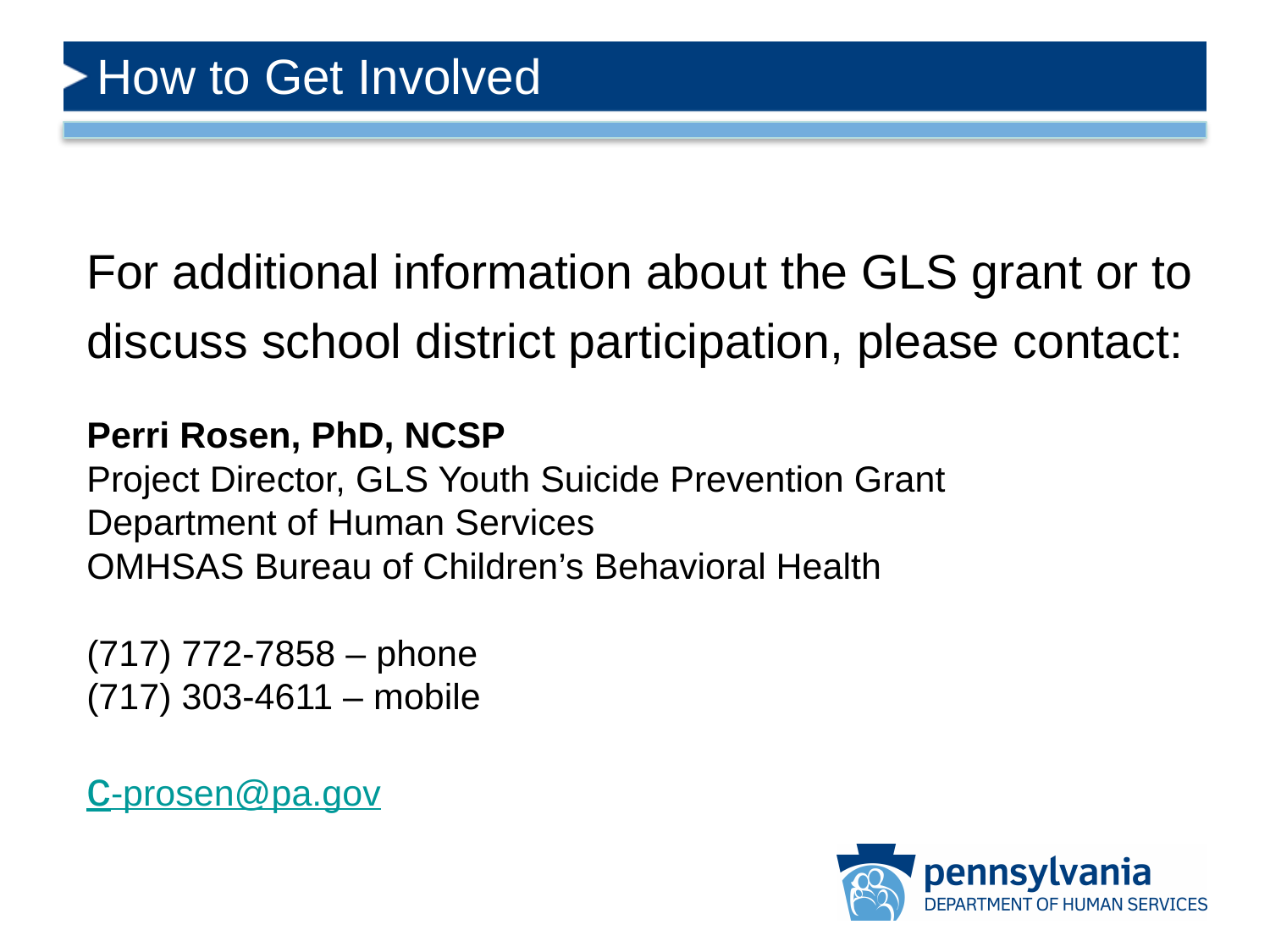

# How to Get Involved
For additional information about the GLS grant or to discuss school district participation, please contact:

Perri Rosen, PhD, NCSP
Project Director, GLS Youth Suicide Prevention Grant
Department of Human Services
OMHSAS Bureau of Children’s Behavioral Health

(717) 772-7858 – phone
(717) 303-4611 – mobile

c-prosen@pa.gov